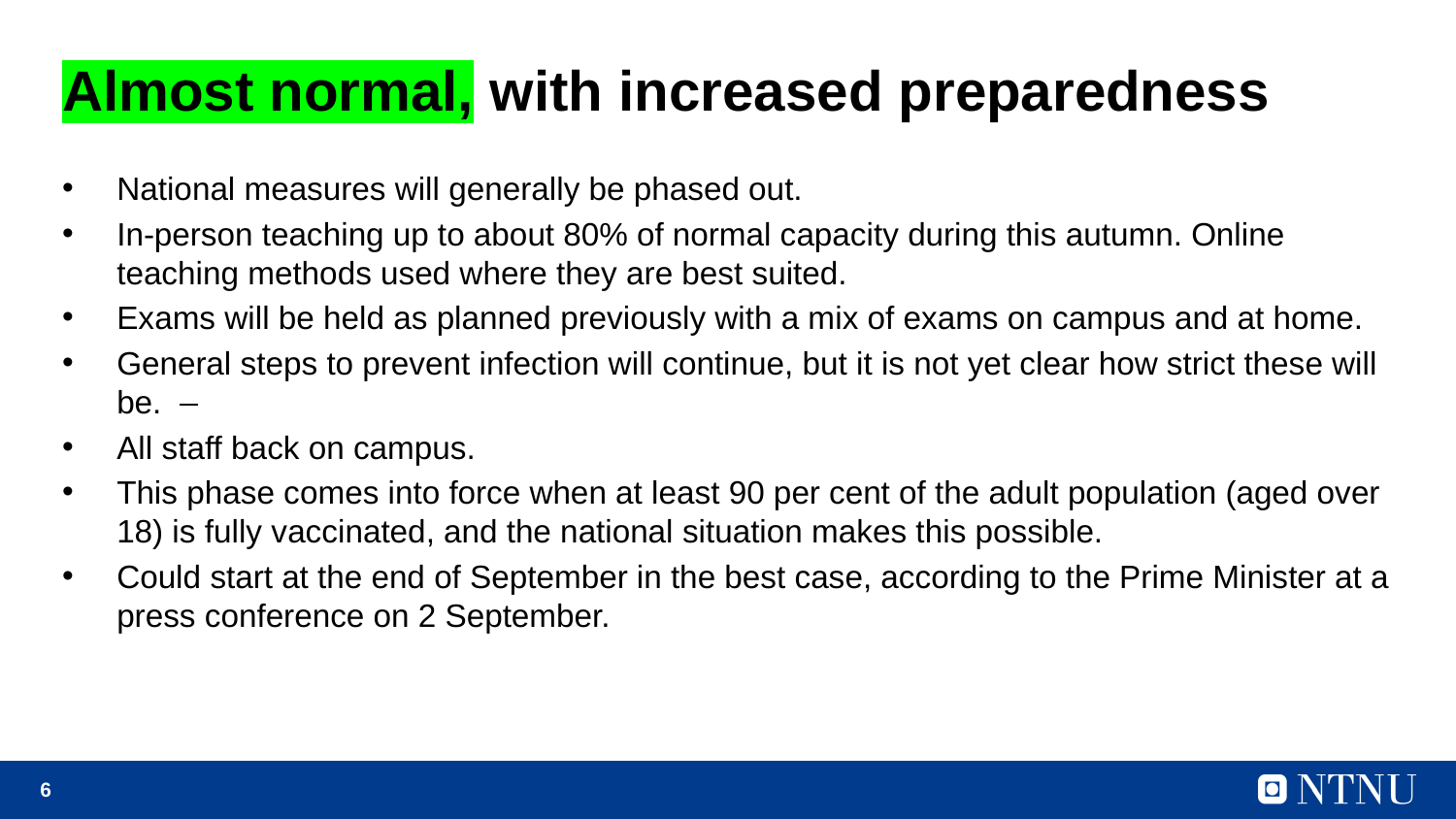

# Almost normal, with increased preparedness
National measures will generally be phased out.
In-person teaching up to about 80% of normal capacity during this autumn. Online teaching methods used where they are best suited.
Exams will be held as planned previously with a mix of exams on campus and at home.
General steps to prevent infection will continue, but it is not yet clear how strict these will be.
All staff back on campus.
This phase comes into force when at least 90 per cent of the adult population (aged over 18) is fully vaccinated, and the national situation makes this possible.
Could start at the end of September in the best case, according to the Prime Minister at a press conference on 2 September.